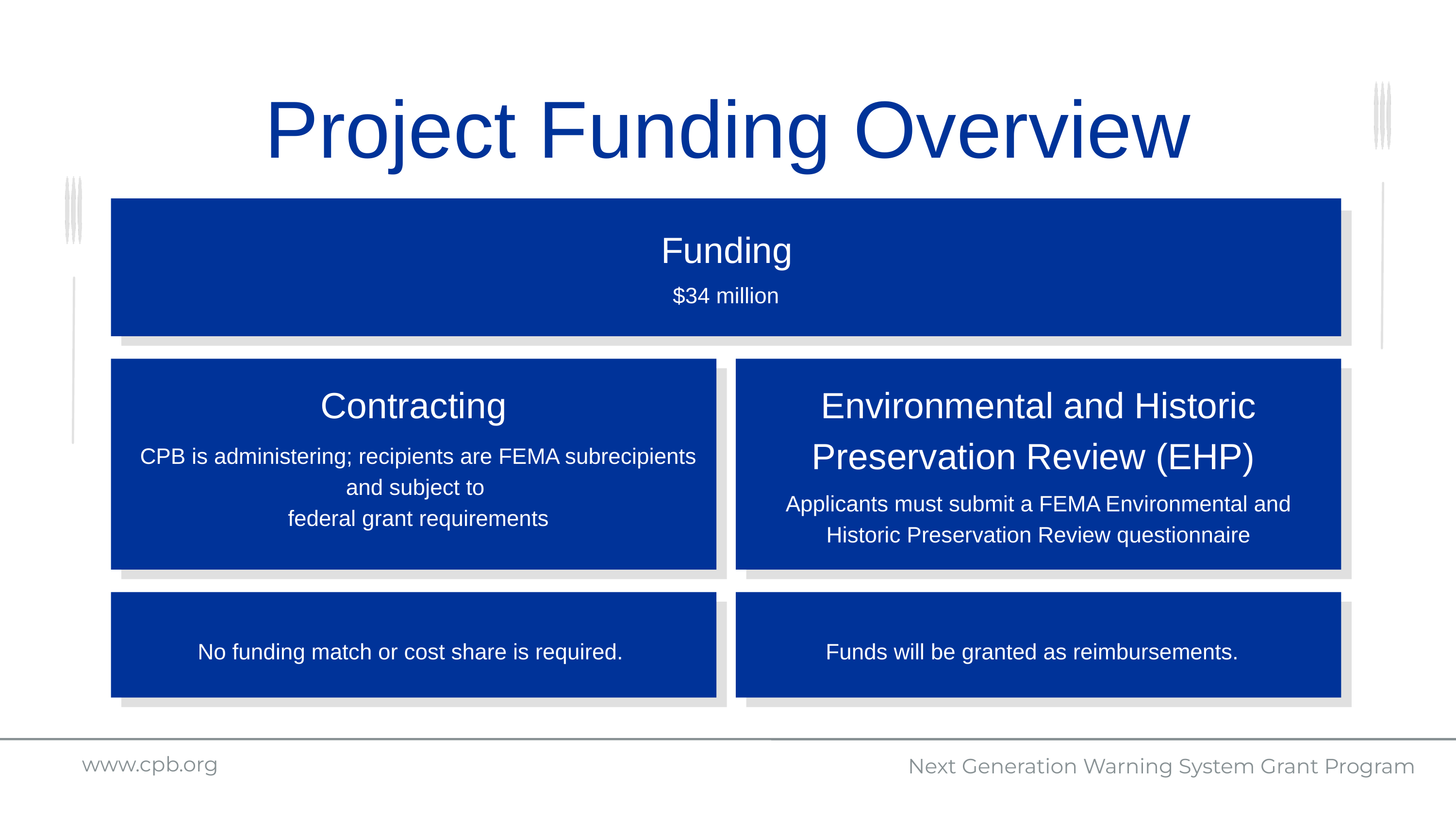

Project Funding Overview

Funding

$34 million

Contracting
Environmental and Historic Preservation Review (EHP)
CPB is administering; recipients are FEMA subrecipients and subject to
federal grant requirements
Applicants must submit a FEMA Environmental and Historic Preservation Review questionnaire

No funding match or cost share is required.
Funds will be granted as reimbursements.

www.cpb.org
Next Generation Warning System Grant Program